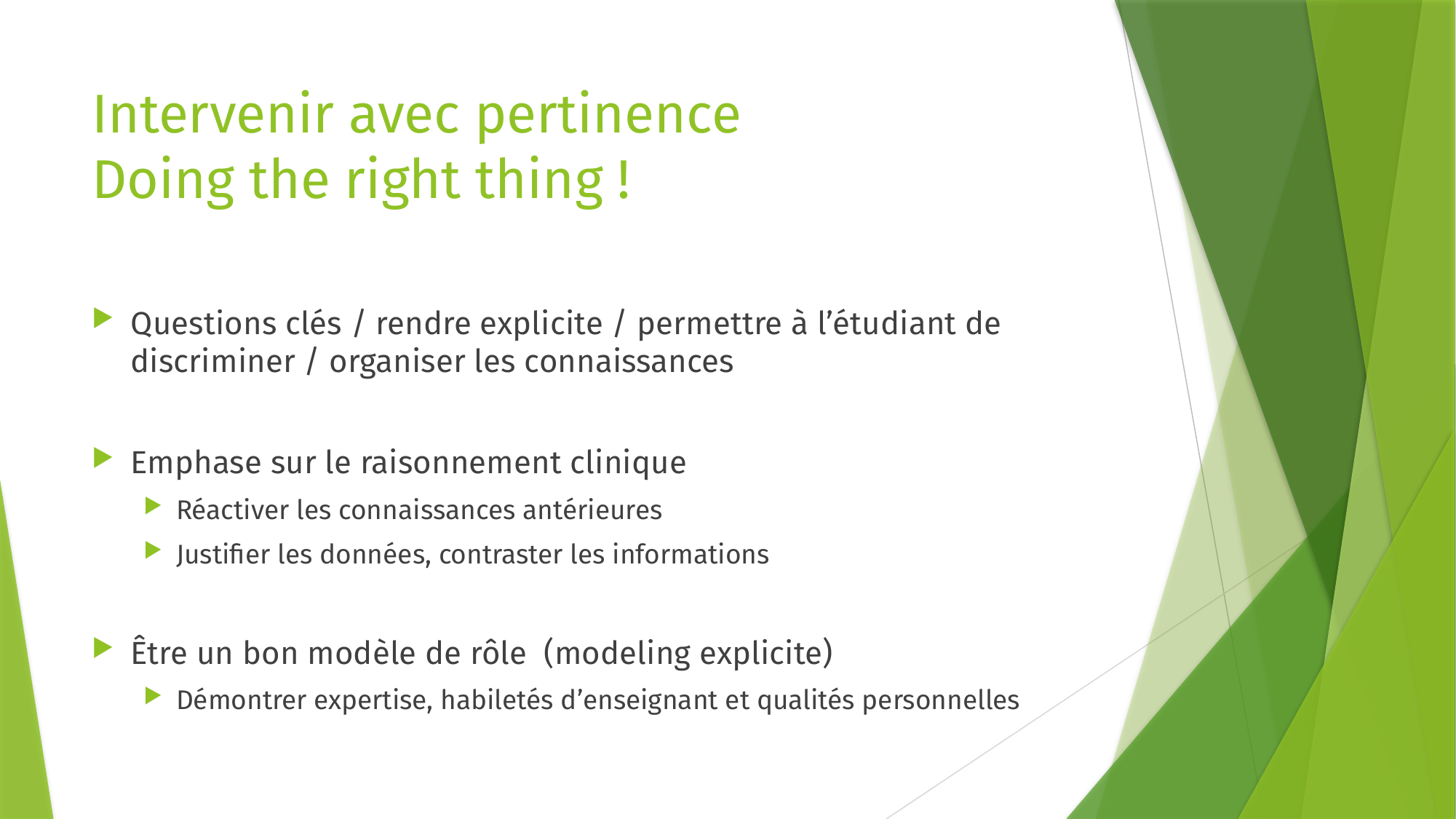

# Intervenir avec pertinence Doing the right thing !

Questions clés / rendre explicite / permettre à l’étudiant de discriminer / organiser les connaissances

Emphase sur le raisonnement clinique
Réactiver les connaissances antérieures
Justifier les données, contraster les informations

Être un bon modèle de rôle  (modeling explicite)
Démontrer expertise, habiletés d’enseignant et qualités personnelles